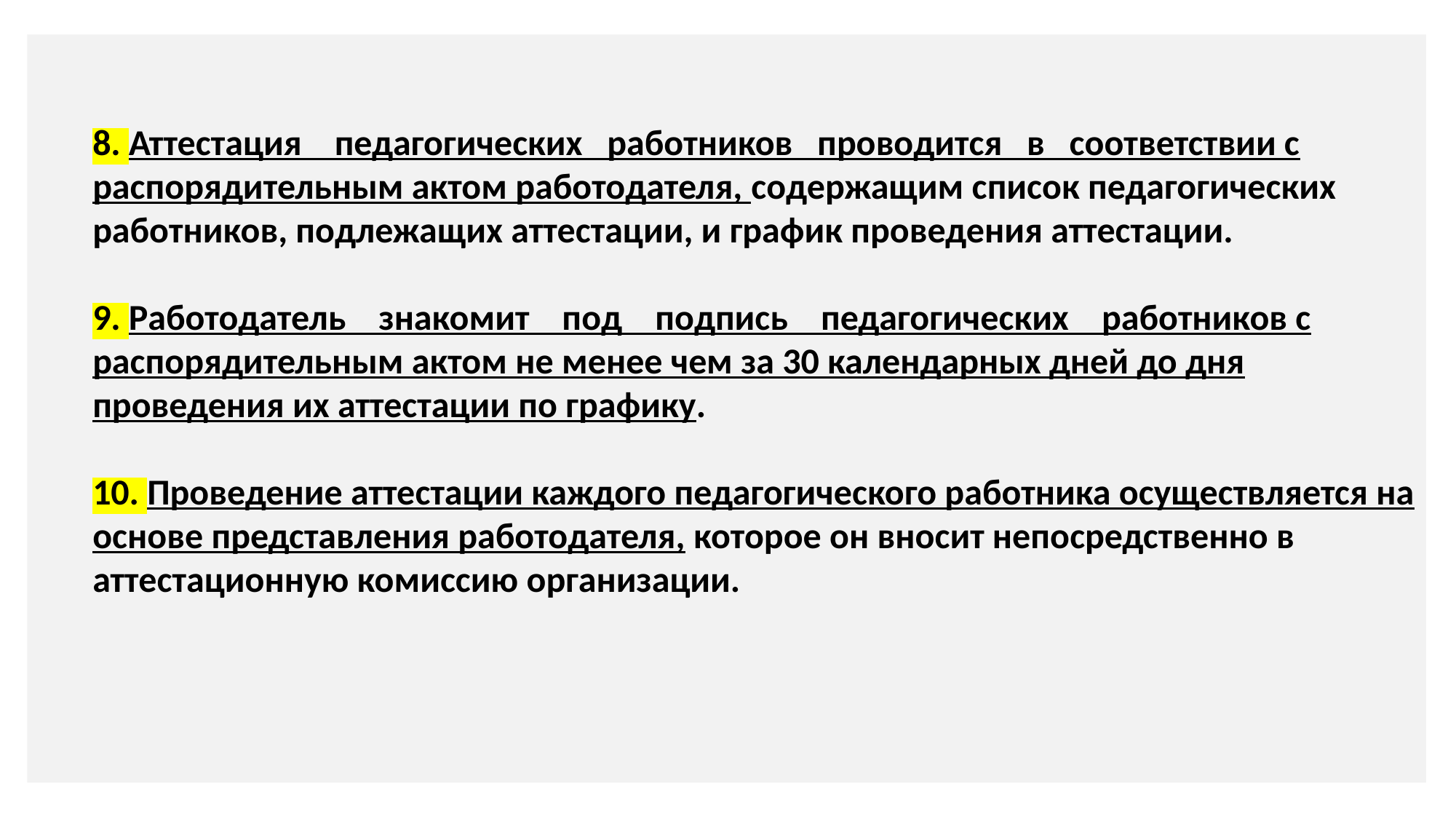

8. Аттестация    педагогических   работников   проводится   в   соответствии с распорядительным актом работодателя, содержащим список педагогических работников, подлежащих аттестации, и график проведения аттестации.

9. Работодатель    знакомит    под    подпись    педагогических    работников с распорядительным актом не менее чем за 30 календарных дней до дня проведения их аттестации по графику.

10. Проведение аттестации каждого педагогического работника осуществляется на основе представления работодателя, которое он вносит непосредственно в аттестационную комиссию организации.